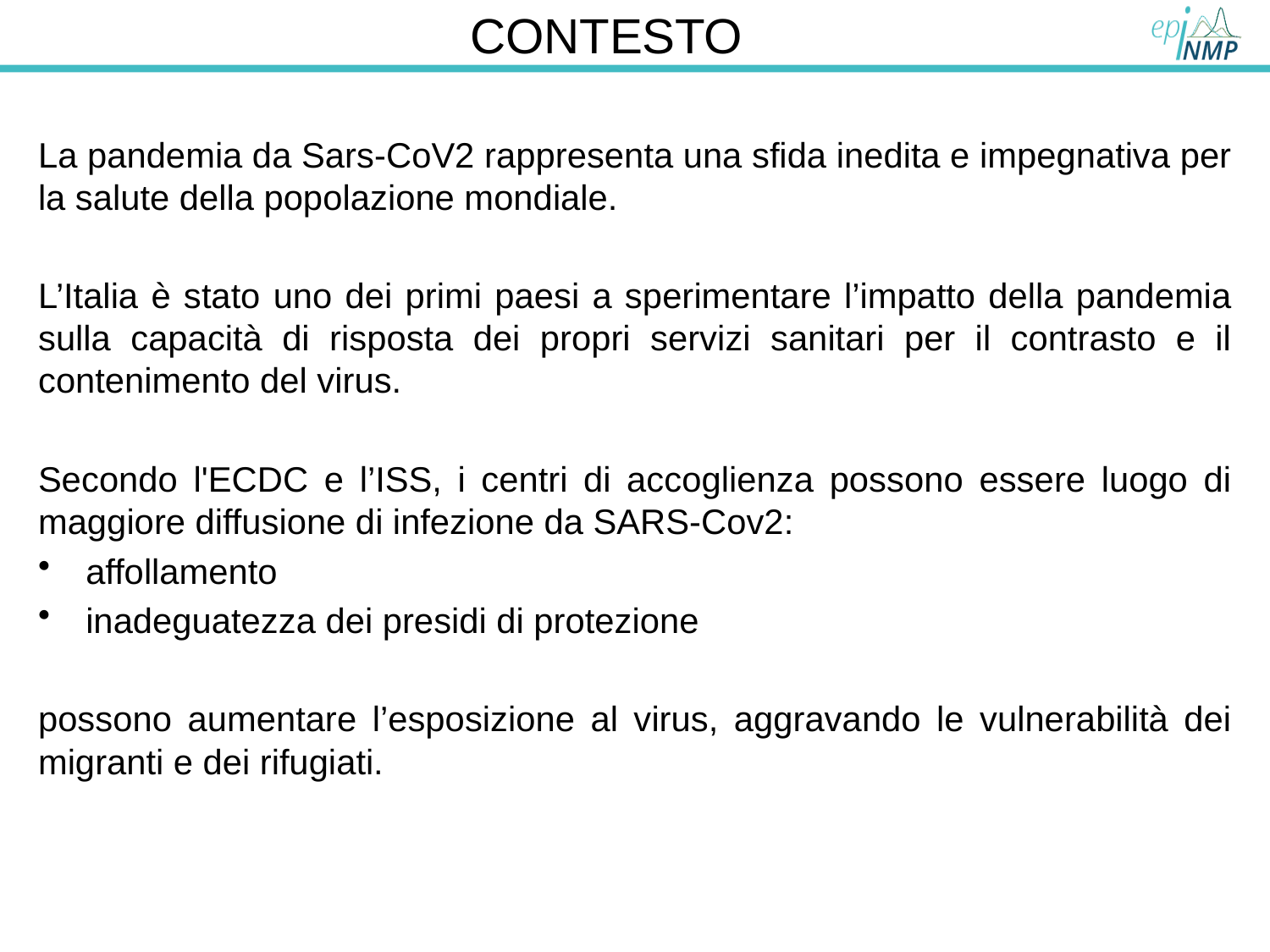

# CONTESTO
La pandemia da Sars-CoV2 rappresenta una sfida inedita e impegnativa per la salute della popolazione mondiale.

L’Italia è stato uno dei primi paesi a sperimentare l’impatto della pandemia sulla capacità di risposta dei propri servizi sanitari per il contrasto e il contenimento del virus.

Secondo l'ECDC e l’ISS, i centri di accoglienza possono essere luogo di maggiore diffusione di infezione da SARS-Cov2:
affollamento
inadeguatezza dei presidi di protezione

possono aumentare l’esposizione al virus, aggravando le vulnerabilità dei migranti e dei rifugiati.